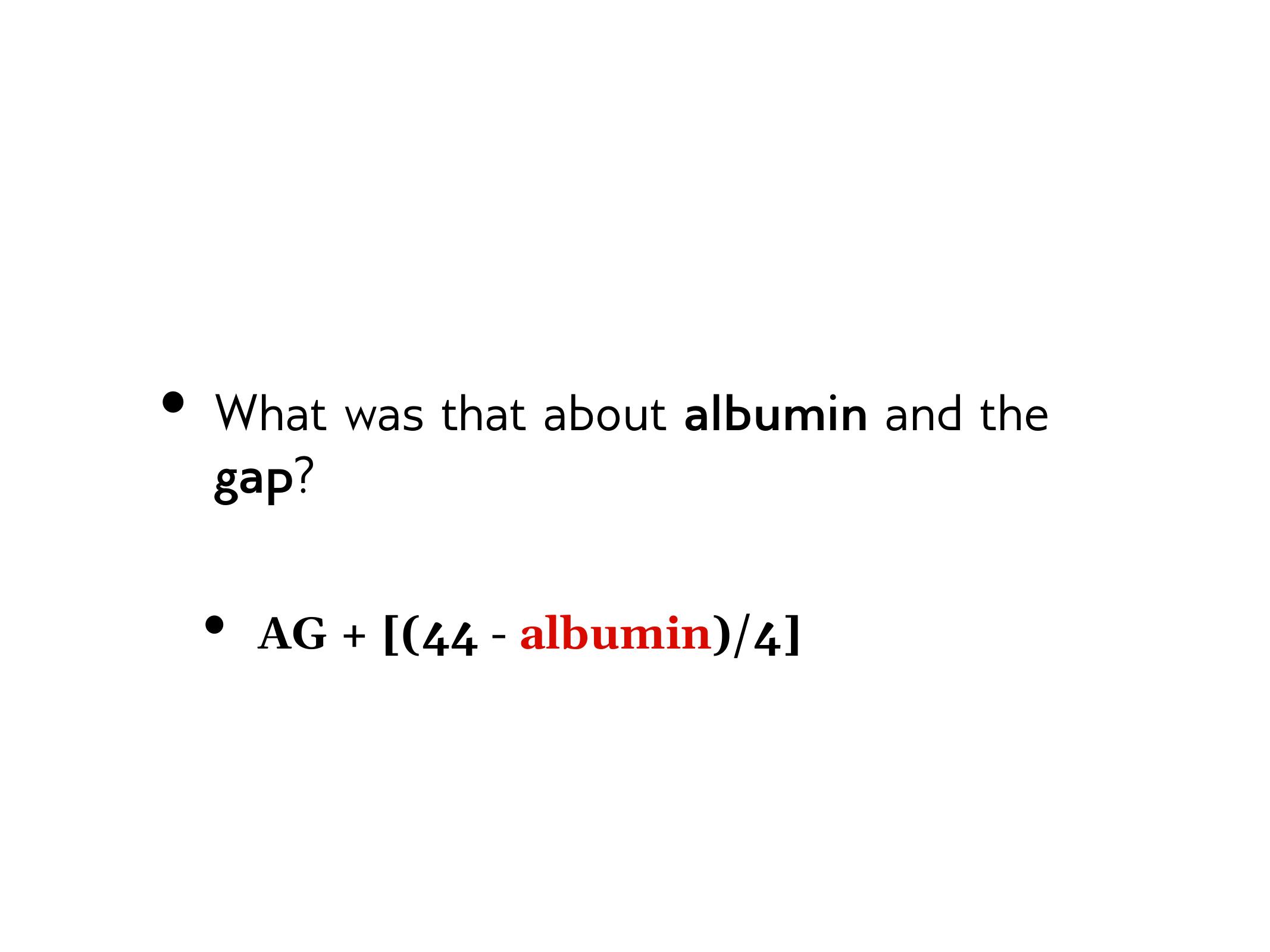

What was that about albumin and the gap?

AG + [(44 - albumin)/4]